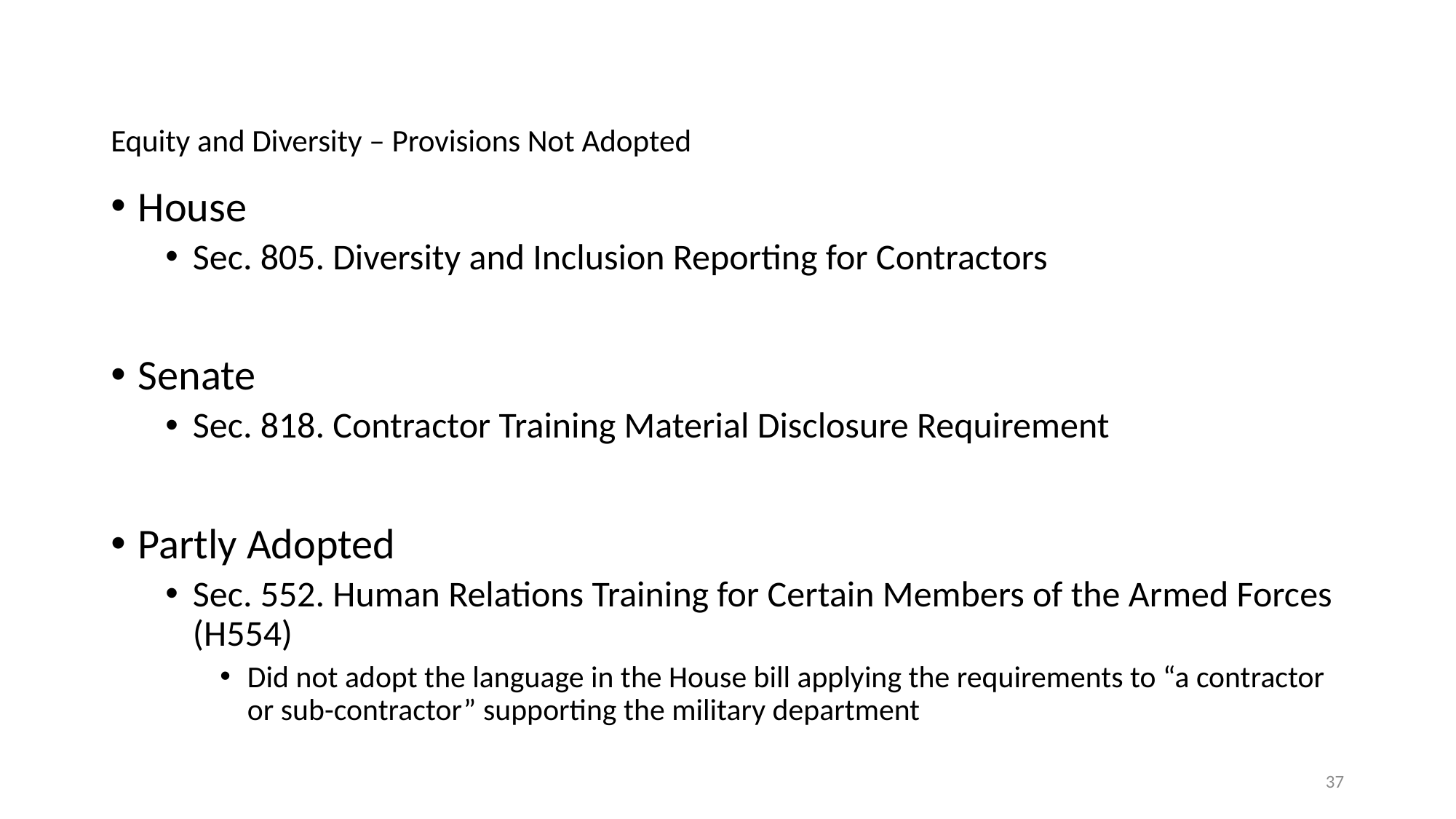

# Equity and Diversity – Provisions Not Adopted
House
Sec. 805. Diversity and Inclusion Reporting for Contractors

Senate
Sec. 818. Contractor Training Material Disclosure Requirement

Partly Adopted
Sec. 552. Human Relations Training for Certain Members of the Armed Forces (H554)
Did not adopt the language in the House bill applying the requirements to “a contractor or sub-contractor” supporting the military department
37